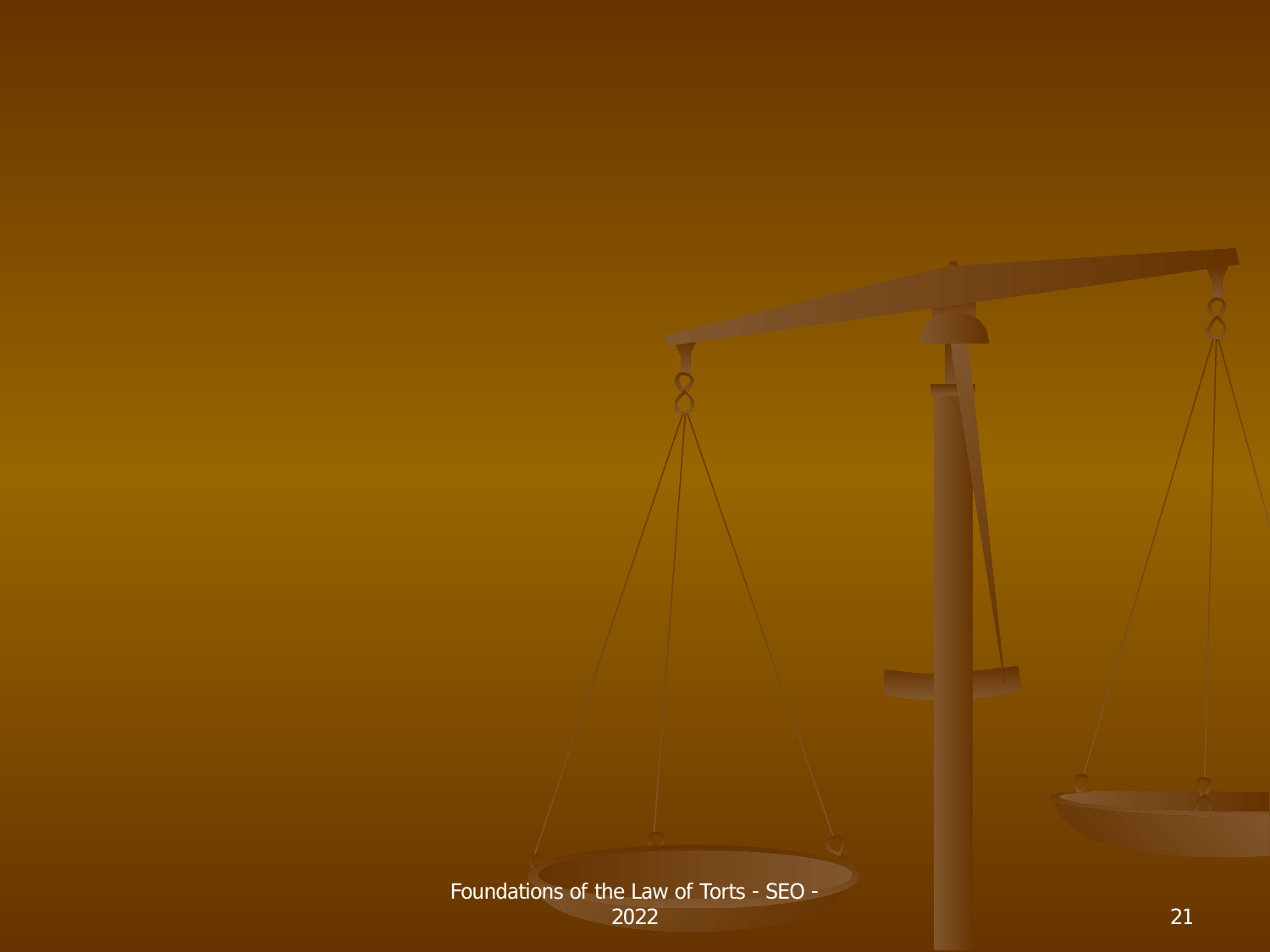

#

Foundations of the Law of Torts - SEO - 2022
21